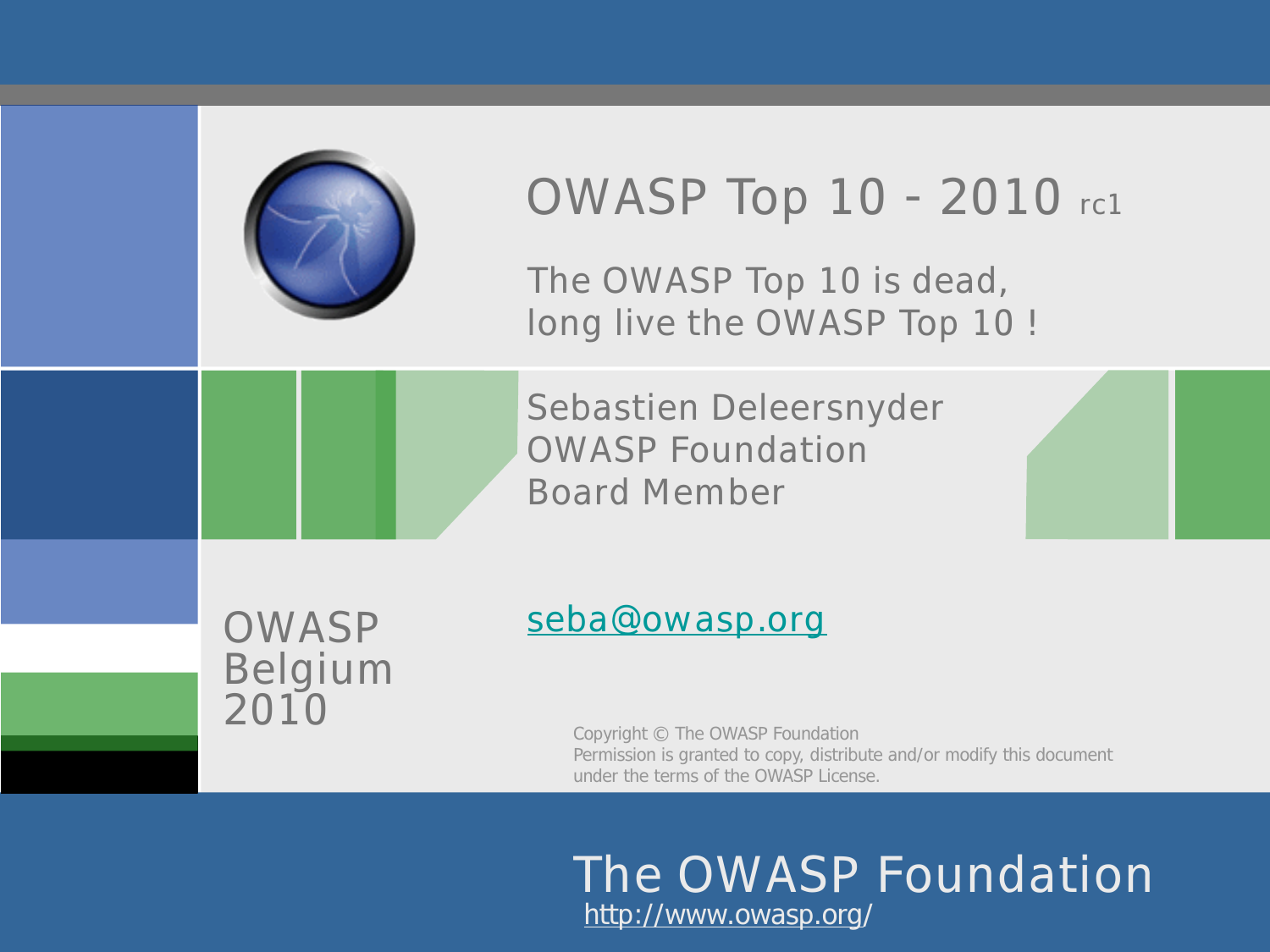

# OWASP Top 10 - 2010 rc1 The OWASP Top 10 is dead, long live the OWASP Top 10 ! Sebastien Deleersnyder OWASP Foundation Board Member seba@owasp.org